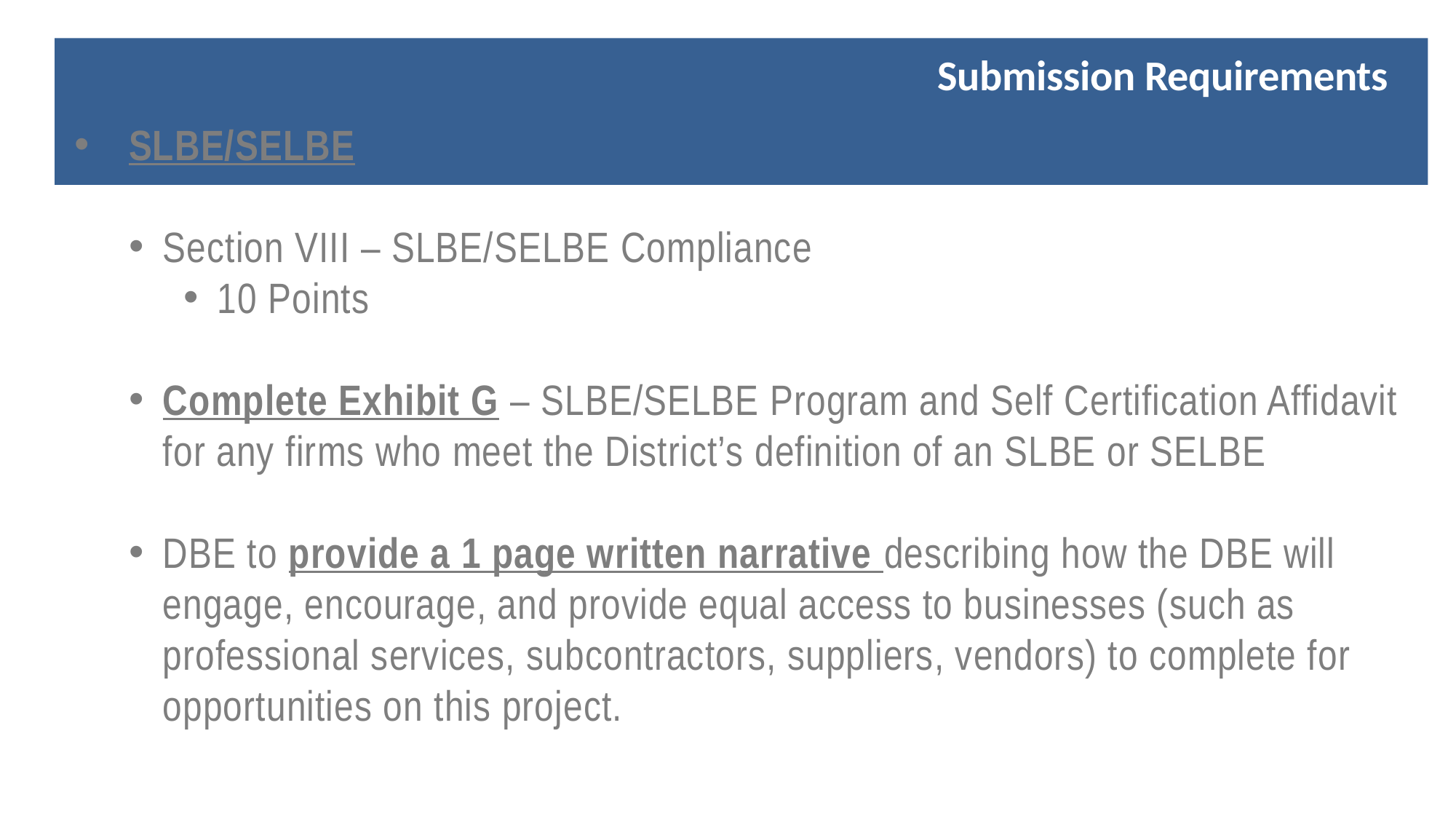

# Submission Requirements
SLBE/SELBE

Section VIII – SLBE/SELBE Compliance
10 Points

Complete Exhibit G – SLBE/SELBE Program and Self Certification Affidavit for any firms who meet the District’s definition of an SLBE or SELBE

DBE to provide a 1 page written narrative describing how the DBE will engage, encourage, and provide equal access to businesses (such as professional services, subcontractors, suppliers, vendors) to complete for opportunities on this project.